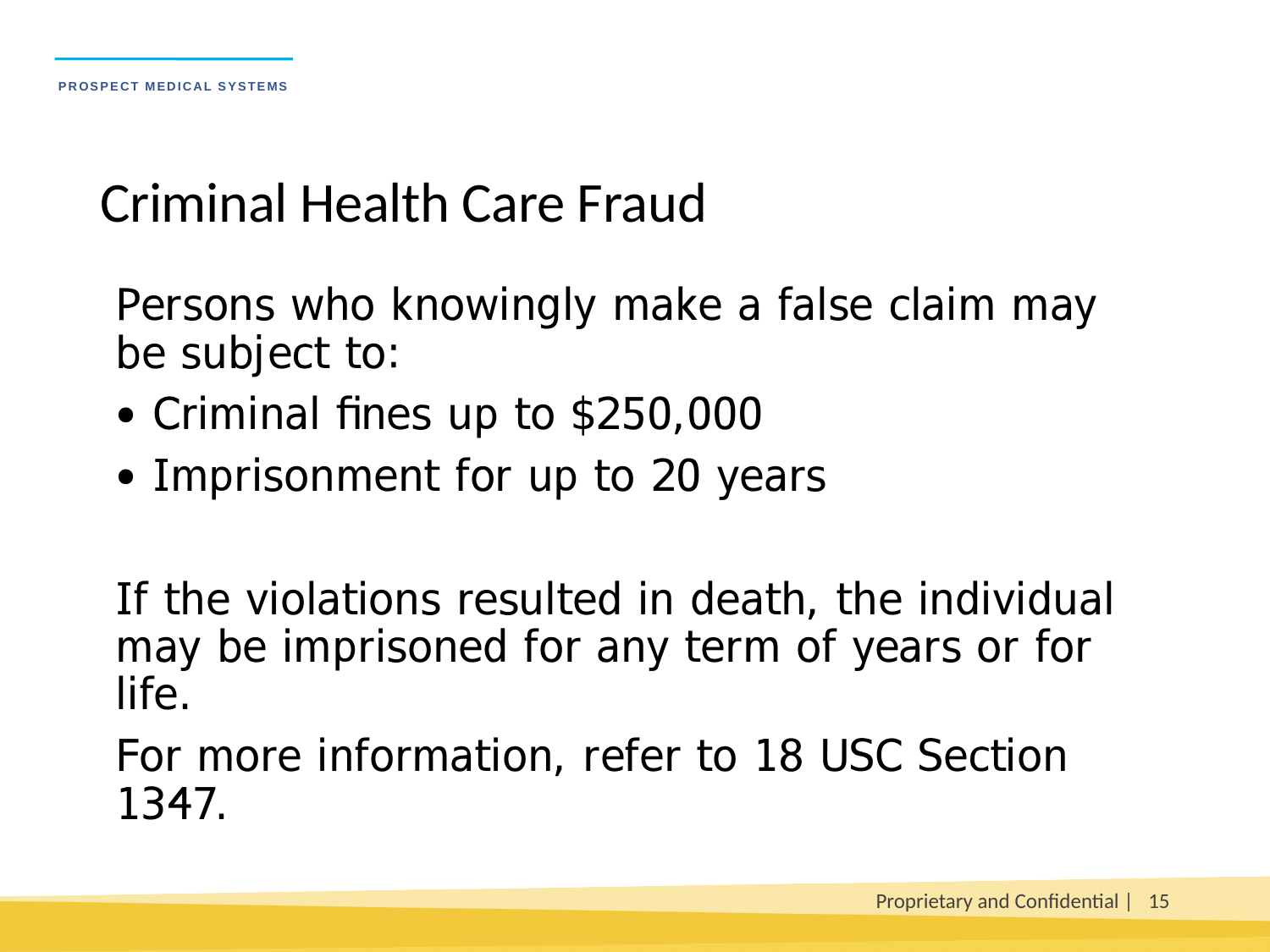

# Criminal Health Care Fraud
Persons who knowingly make a false claim may be subject to:
• Criminal fines up to $250,000
• Imprisonment for up to 20 years

If the violations resulted in death, the individual may be imprisoned for any term of years or for life.
For more information, refer to 18 USC Section 1347.
Proprietary and Confidential |
15